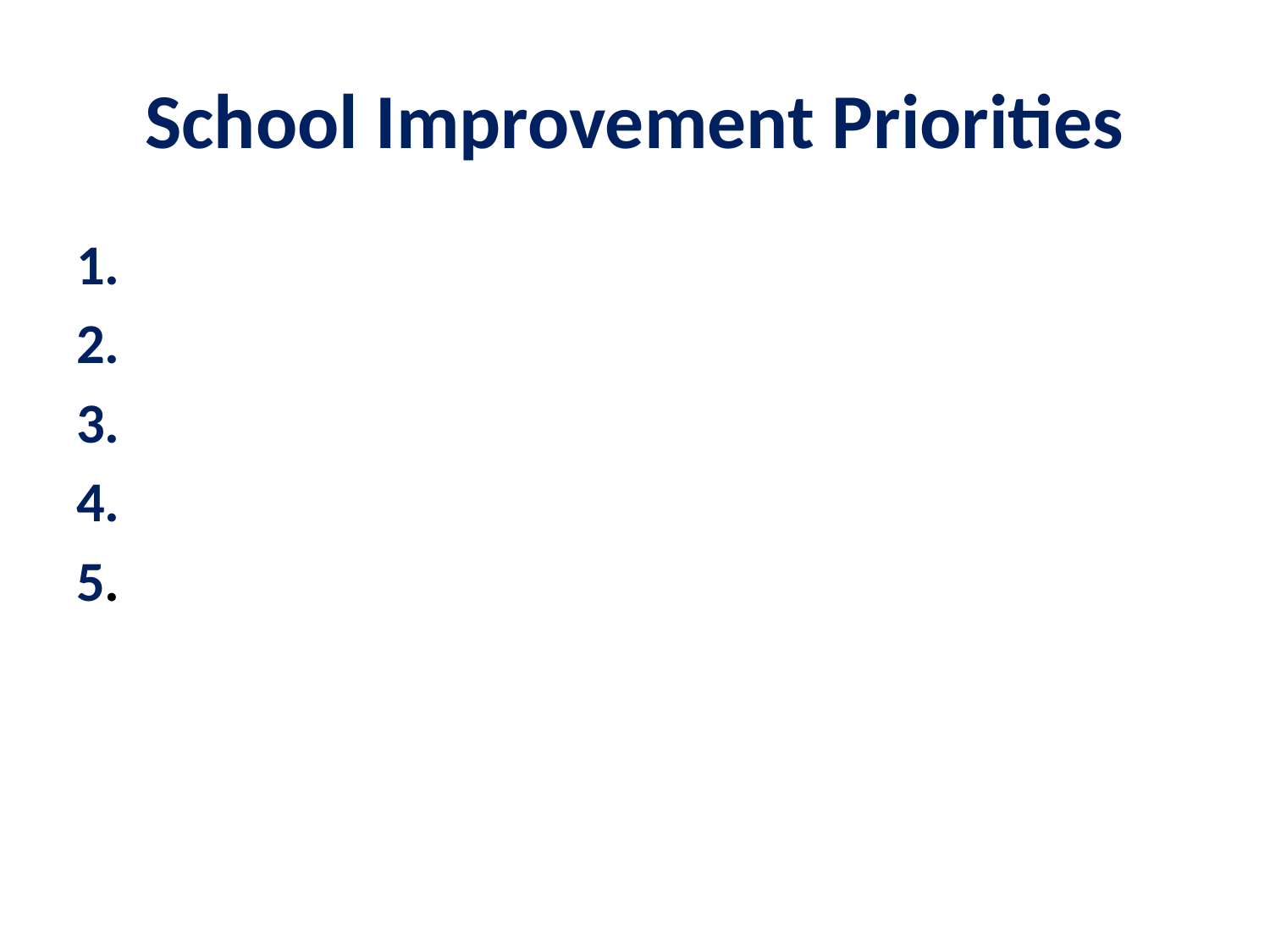

# School Improvement Priorities
1.
2.
3.
4.
5.